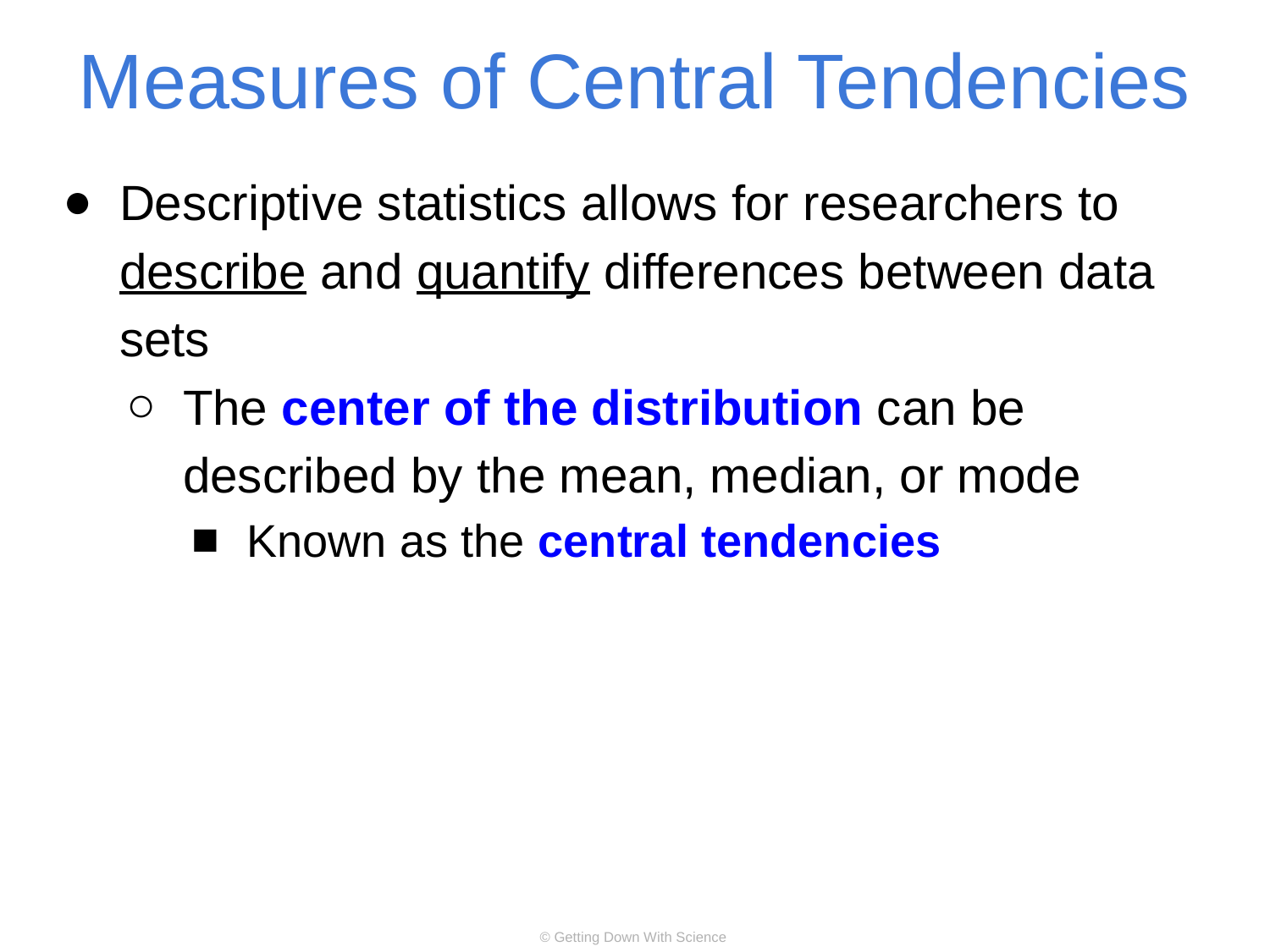

# Measures of Central Tendencies
Descriptive statistics allows for researchers to describe and quantify differences between data sets
The center of the distribution can be described by the mean, median, or mode
Known as the central tendencies